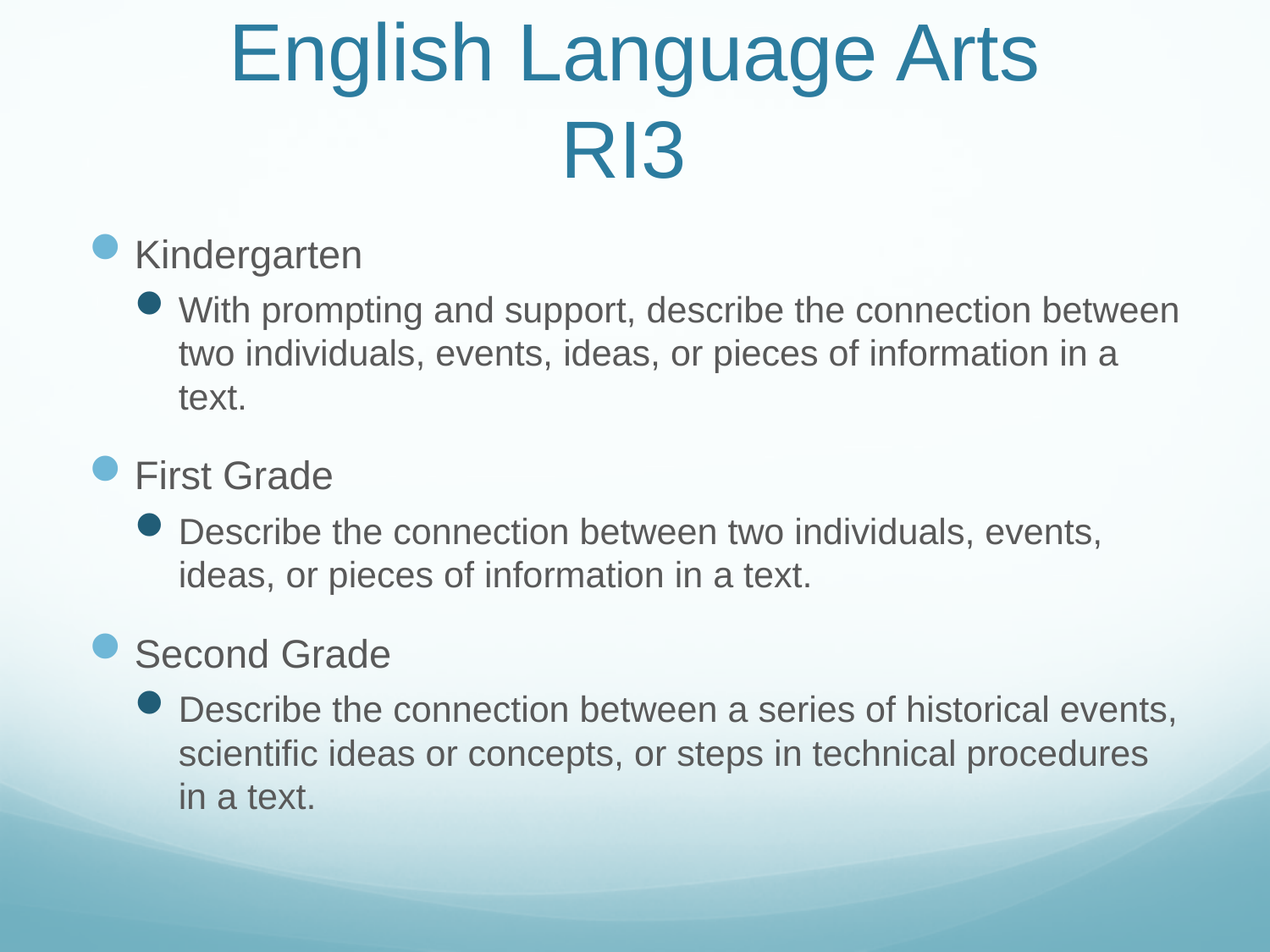

# English Language Arts RI3
Kindergarten
With prompting and support, describe the connection between two individuals, events, ideas, or pieces of information in a text.
First Grade
Describe the connection between two individuals, events, ideas, or pieces of information in a text.
Second Grade
Describe the connection between a series of historical events, scientific ideas or concepts, or steps in technical procedures in a text.